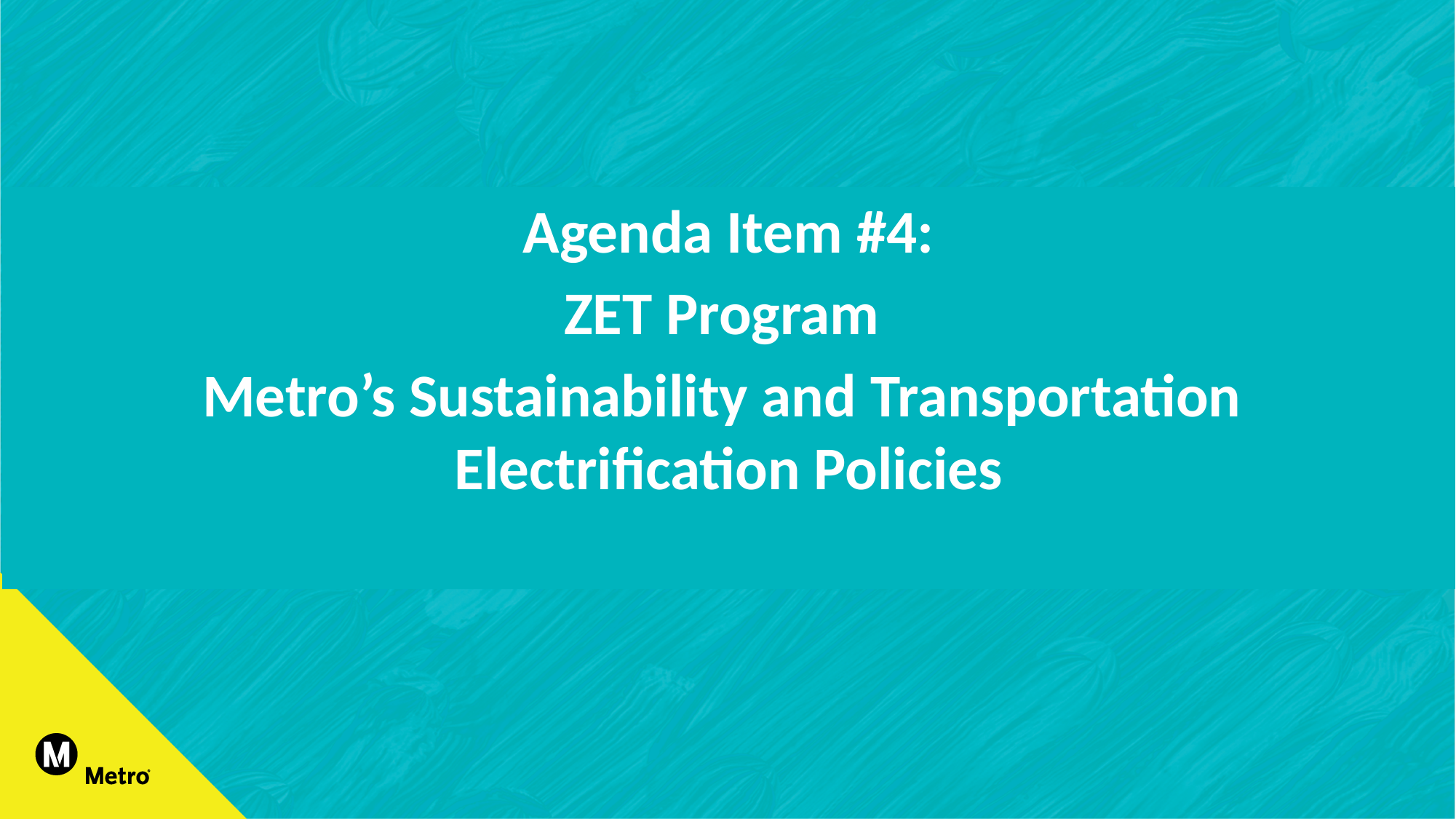

Agenda Item #4:
ZET Program
Metro’s Sustainability and Transportation
Electrification Policies